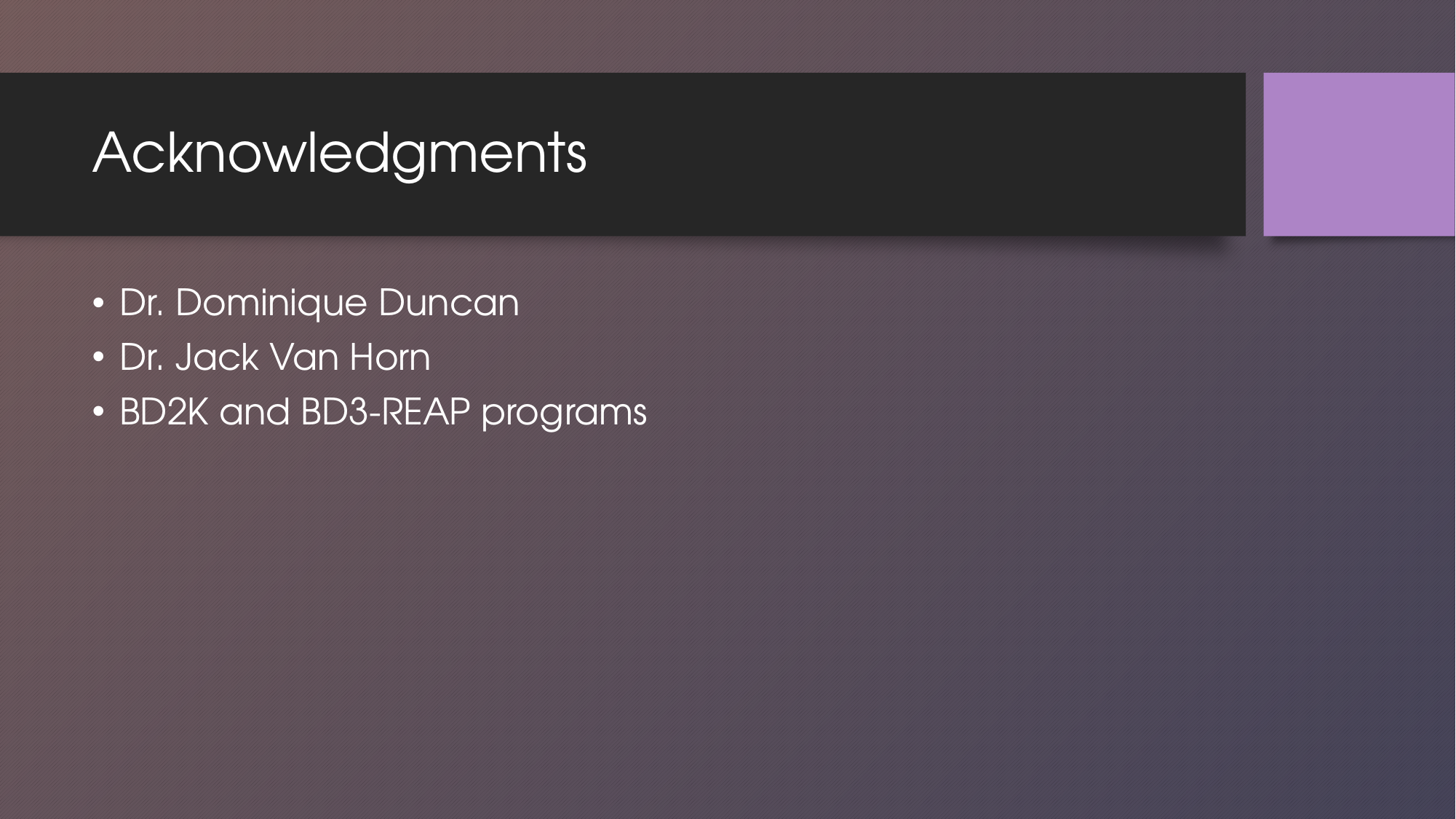

# Acknowledgments
Dr. Dominique Duncan
Dr. Jack Van Horn
BD2K and BD3-REAP programs